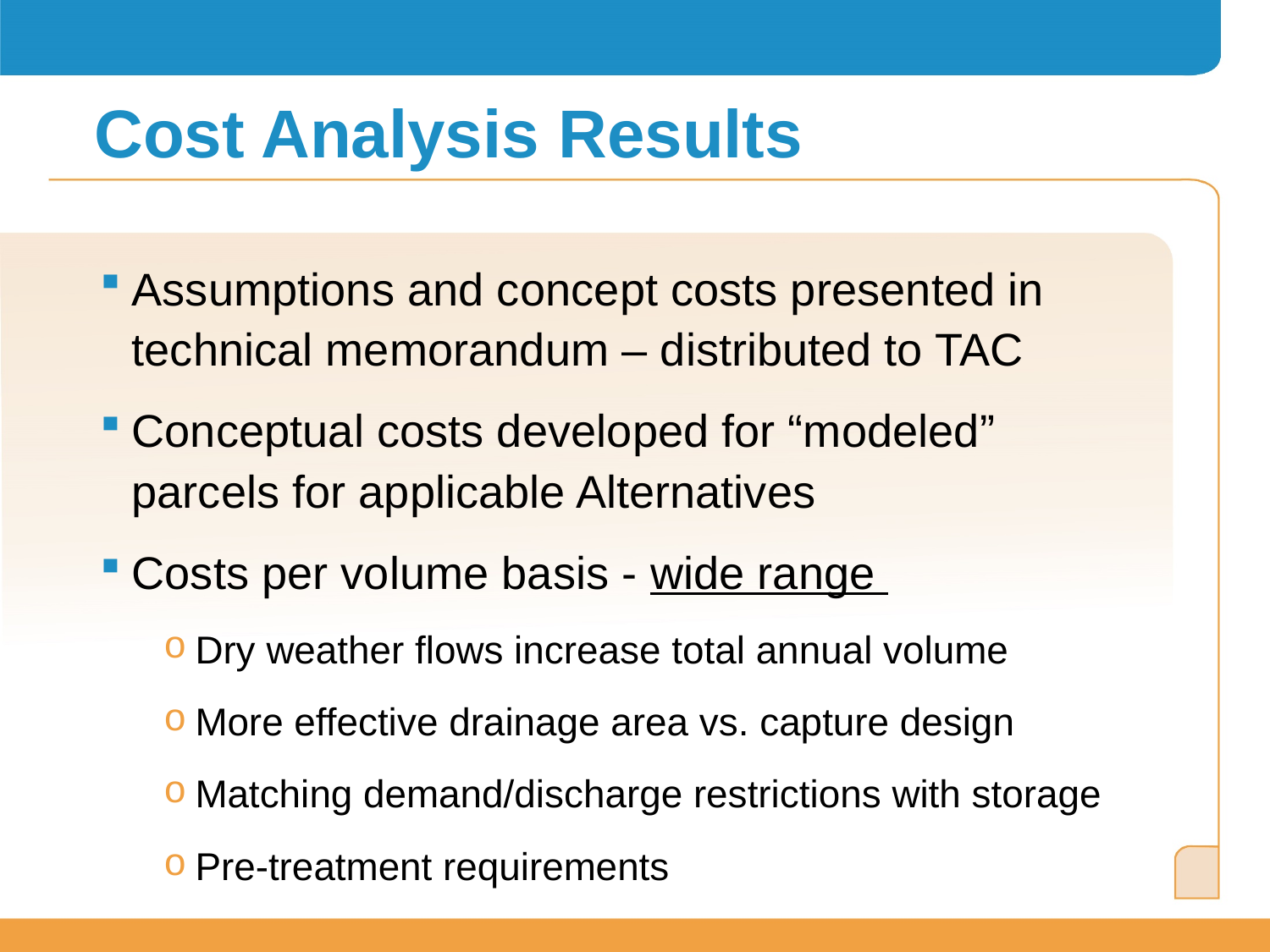

# Cost Analysis Results
Assumptions and concept costs presented in technical memorandum – distributed to TAC
Conceptual costs developed for “modeled” parcels for applicable Alternatives
Costs per volume basis - wide range
Dry weather flows increase total annual volume
More effective drainage area vs. capture design
Matching demand/discharge restrictions with storage
Pre-treatment requirements